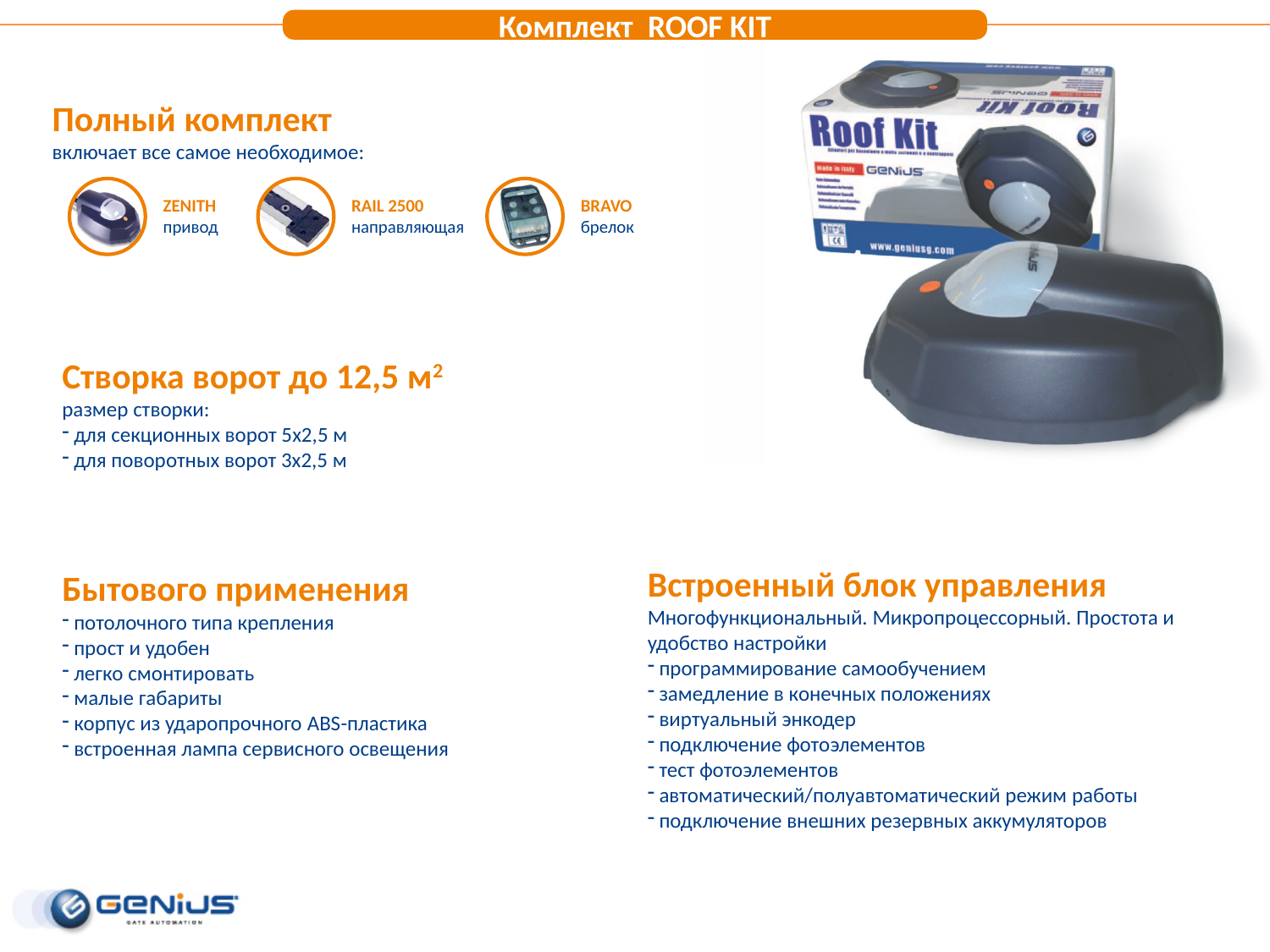

Комплект  ROOF KIT

Полный комплект
включает все самое необходимое:

ZENITH
привод

RAIL 2500
направляющая

BRAVO
брелок
Створка ворот до 12,5 м2
размер створки:
 для секционных ворот 5х2,5 м
 для поворотных ворот 3х2,5 м
Встроенный блок управления
Многофункциональный. Микропроцессорный. Простота и удобство настройки
 программирование самообучением
 замедление в конечных положениях
 виртуальный энкодер
 подключение фотоэлементов
 тест фотоэлементов
 автоматический/полуавтоматический режим работы
 подключение внешних резервных аккумуляторов

Бытового применения
 потолочного типа крепления
 прост и удобен
 легко смонтировать
 малые габариты
 корпус из ударопрочного ABS-пластика
 встроенная лампа сервисного освещения